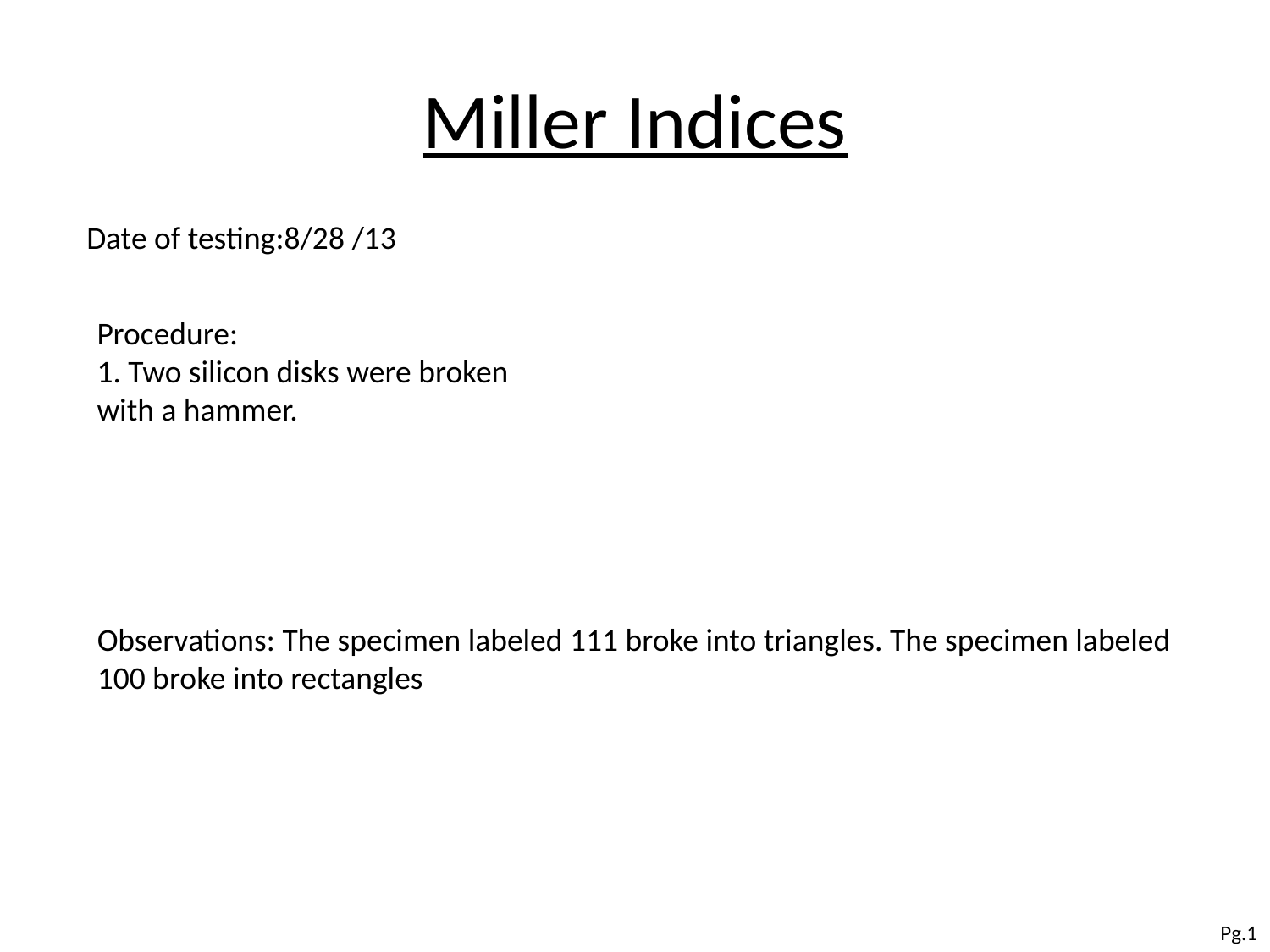

# Miller Indices
Date of testing:8/28 /13
Procedure:
1. Two silicon disks were broken with a hammer.
Observations: The specimen labeled 111 broke into triangles. The specimen labeled 100 broke into rectangles
Pg.1